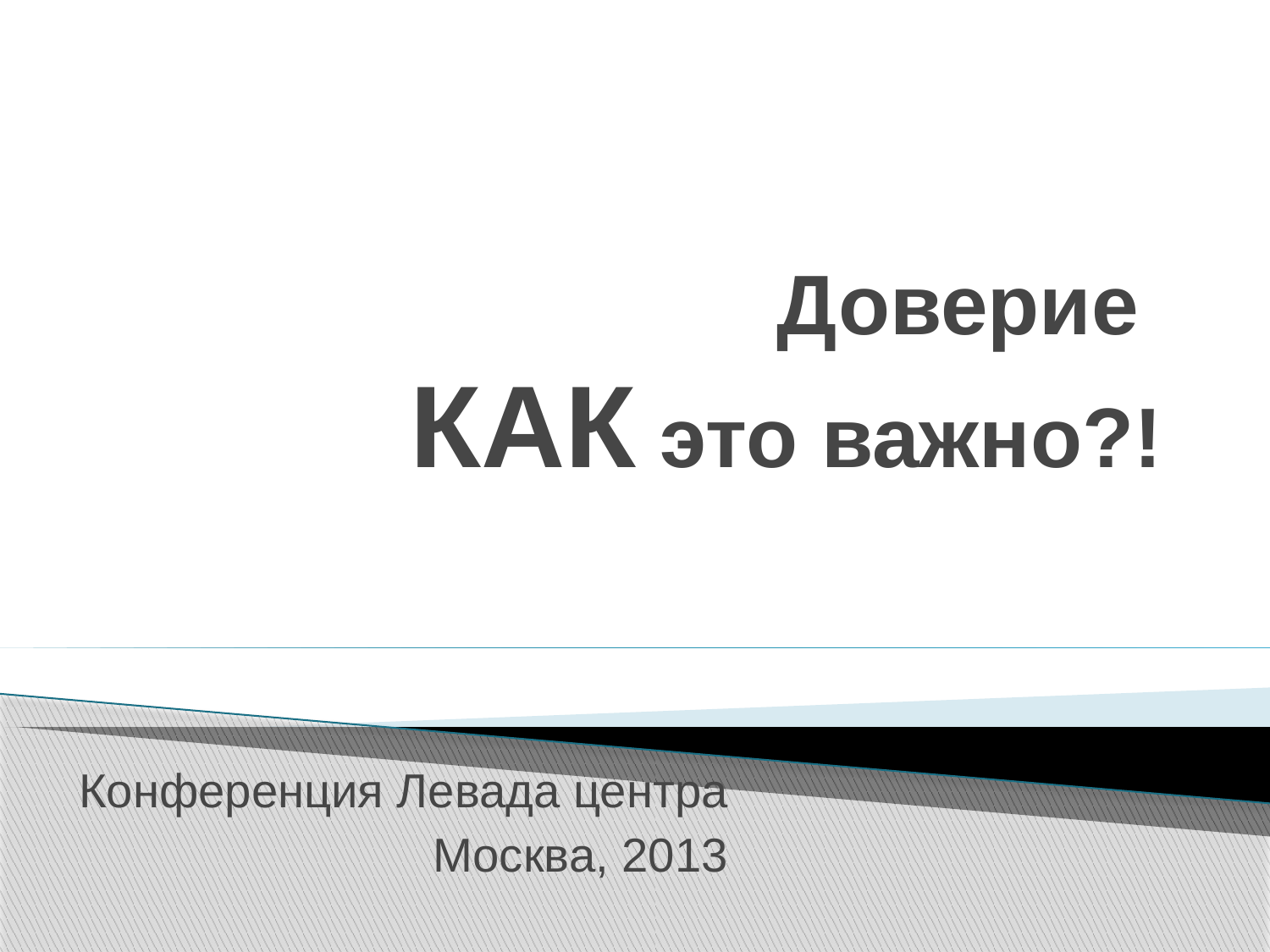

# Доверие КАК это важно?!
Конференция Левада центра
Москва, 2013